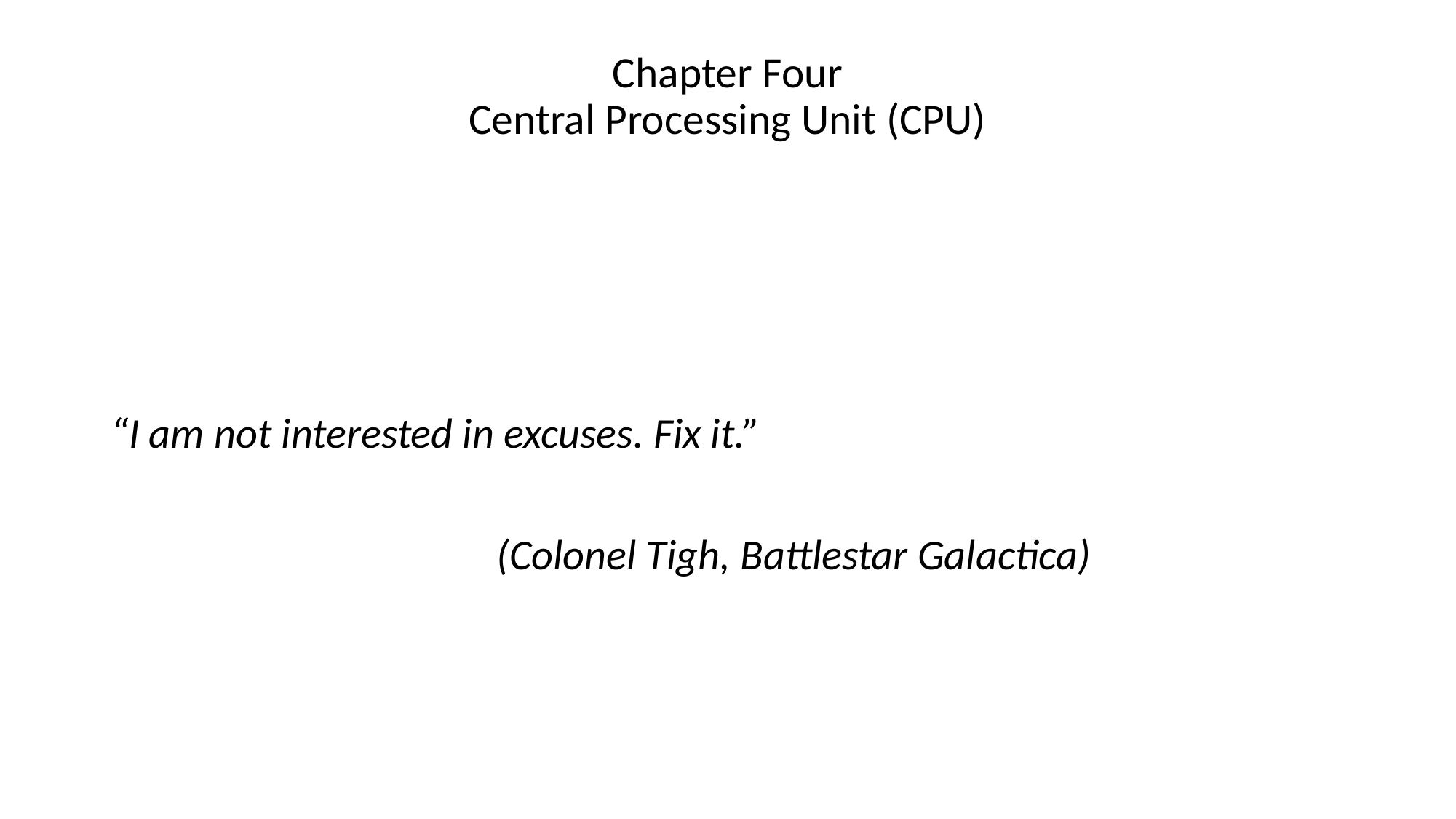

# Chapter Four Central Processing Unit (CPU)

“I am not interested in excuses. Fix it.”

                                        (Colonel Tigh, Battlestar Galactica)